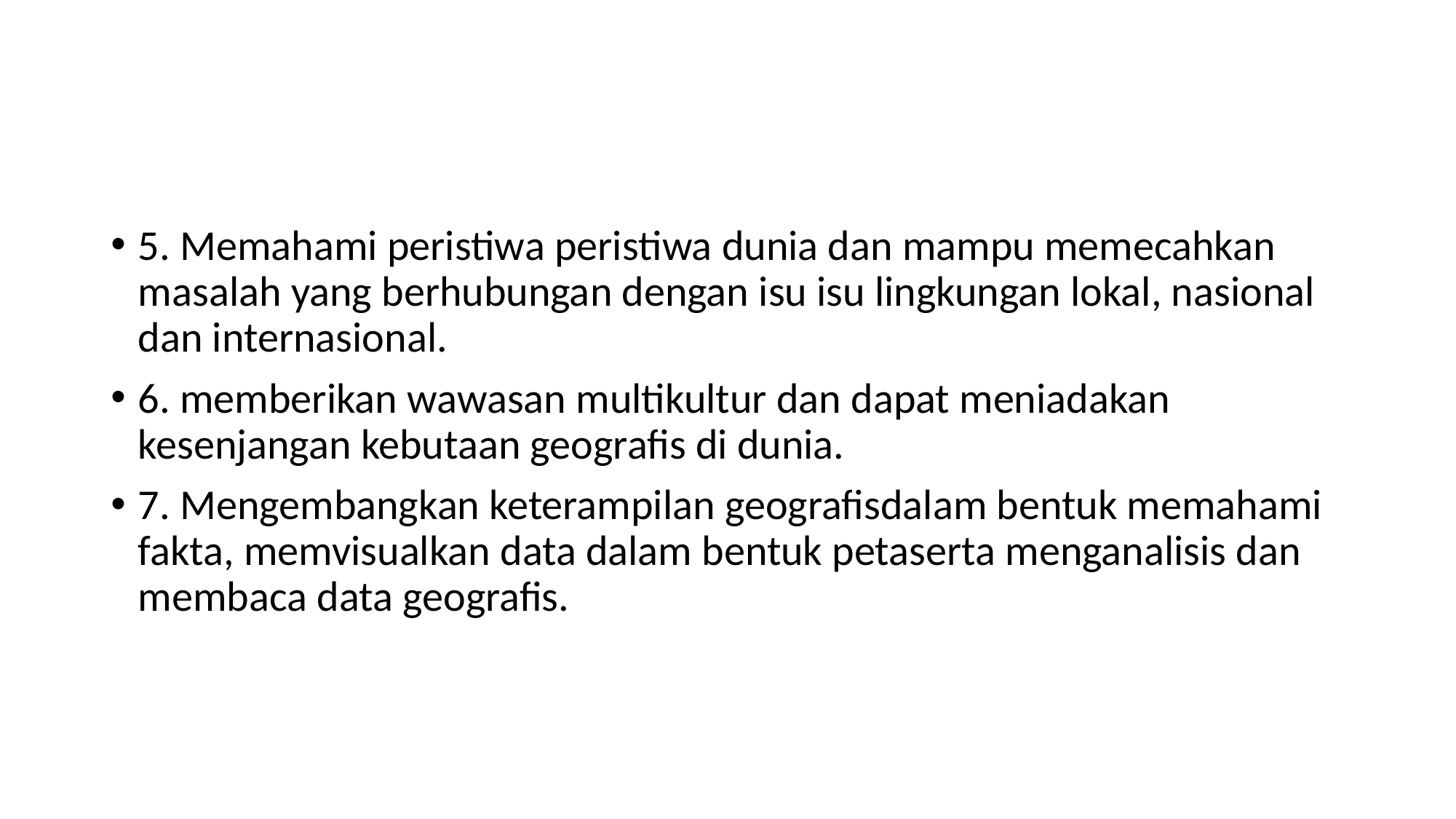

#
5. Memahami peristiwa peristiwa dunia dan mampu memecahkan masalah yang berhubungan dengan isu isu lingkungan lokal, nasional dan internasional.
6. memberikan wawasan multikultur dan dapat meniadakan kesenjangan kebutaan geografis di dunia.
7. Mengembangkan keterampilan geografisdalam bentuk memahami fakta, memvisualkan data dalam bentuk petaserta menganalisis dan membaca data geografis.